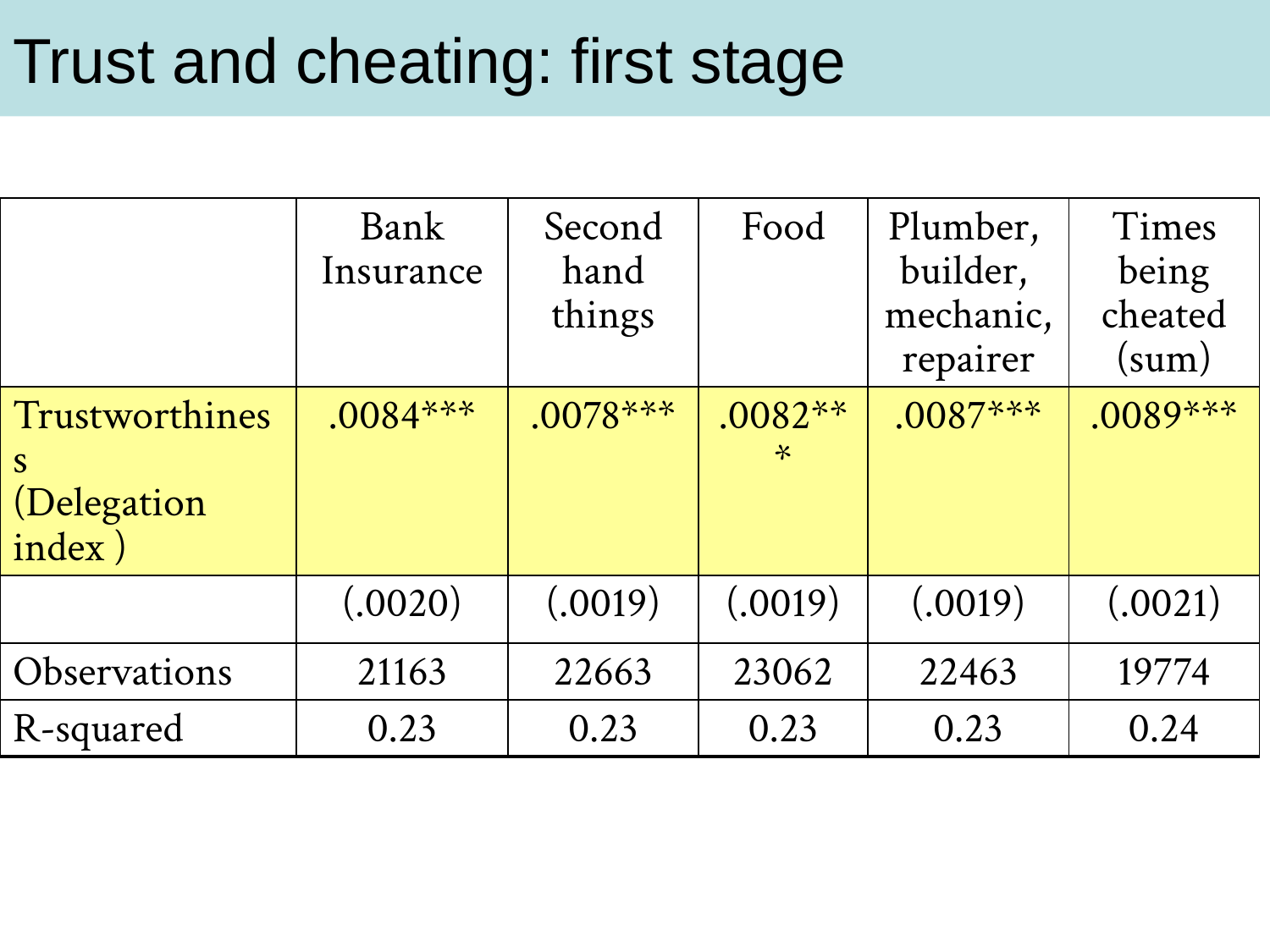

Trust and cheating: first stage
|  | Bank Insurance | Second hand things | Food | Plumber, builder, mechanic, repairer | Times being cheated (sum) |
| --- | --- | --- | --- | --- | --- |
| Trustworthiness (Delegation index ) | .0084\*\*\* | .0078\*\*\* | .0082\*\*\* | .0087\*\*\* | .0089\*\*\* |
|  | (.0020) | (.0019) | (.0019) | (.0019) | (.0021) |
| Observations | 21163 | 22663 | 23062 | 22463 | 19774 |
| R-squared | 0.23 | 0.23 | 0.23 | 0.23 | 0.24 |